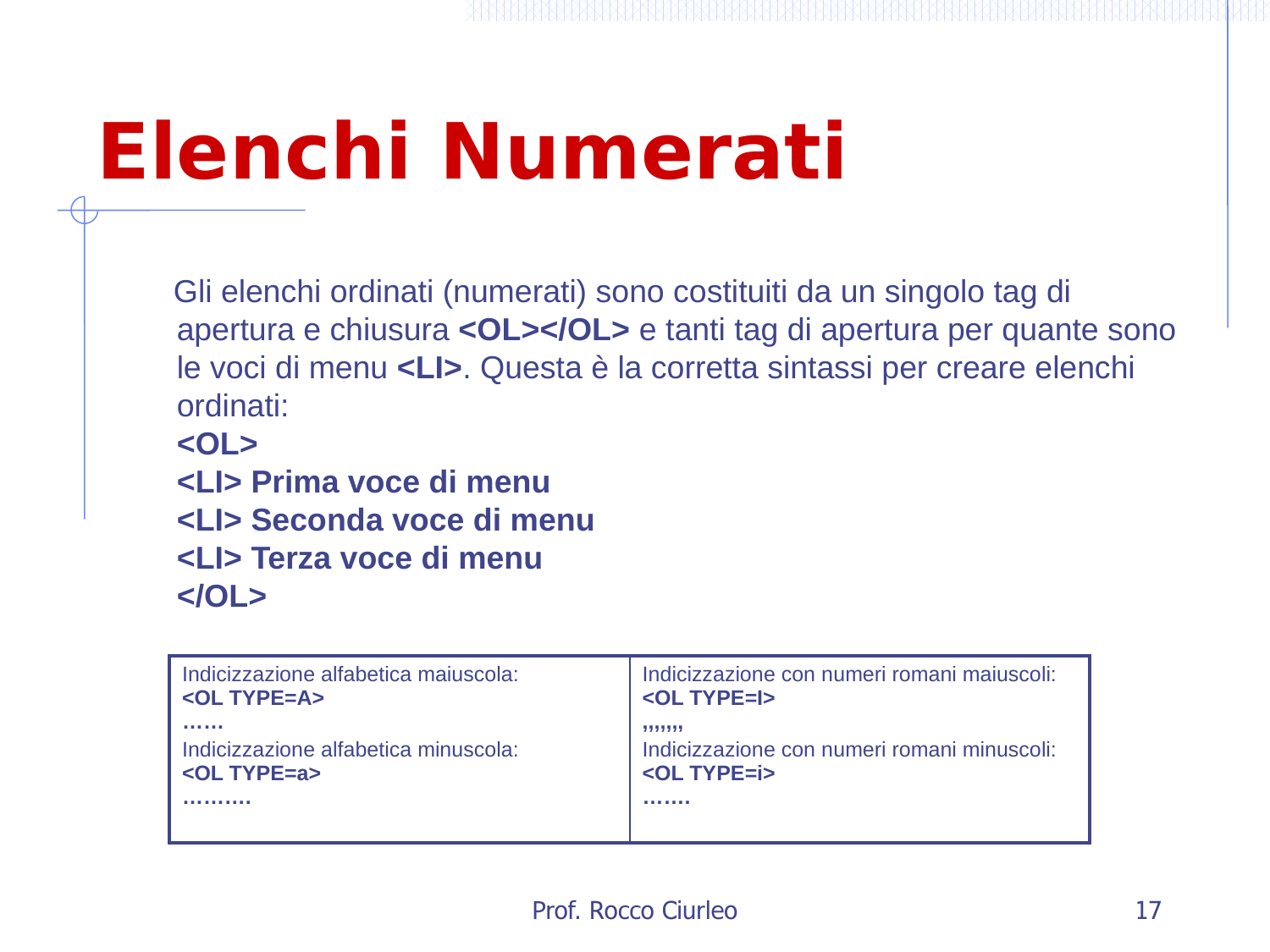

# Elenchi Numerati
     Gli elenchi ordinati (numerati) sono costituiti da un singolo tag di apertura e chiusura <OL></OL> e tanti tag di apertura per quante sono le voci di menu <LI>. Questa è la corretta sintassi per creare elenchi ordinati:
<OL>
<LI> Prima voce di menu
<LI> Seconda voce di menu
<LI> Terza voce di menu
</OL>
| Indicizzazione alfabetica maiuscola: <OL TYPE=A> …… Indicizzazione alfabetica minuscola: <OL TYPE=a> ………. | Indicizzazione con numeri romani maiuscoli: <OL TYPE=I> ,,,,,,, Indicizzazione con numeri romani minuscoli: <OL TYPE=i> ……. |
| --- | --- |
Prof. Rocco Ciurleo
17